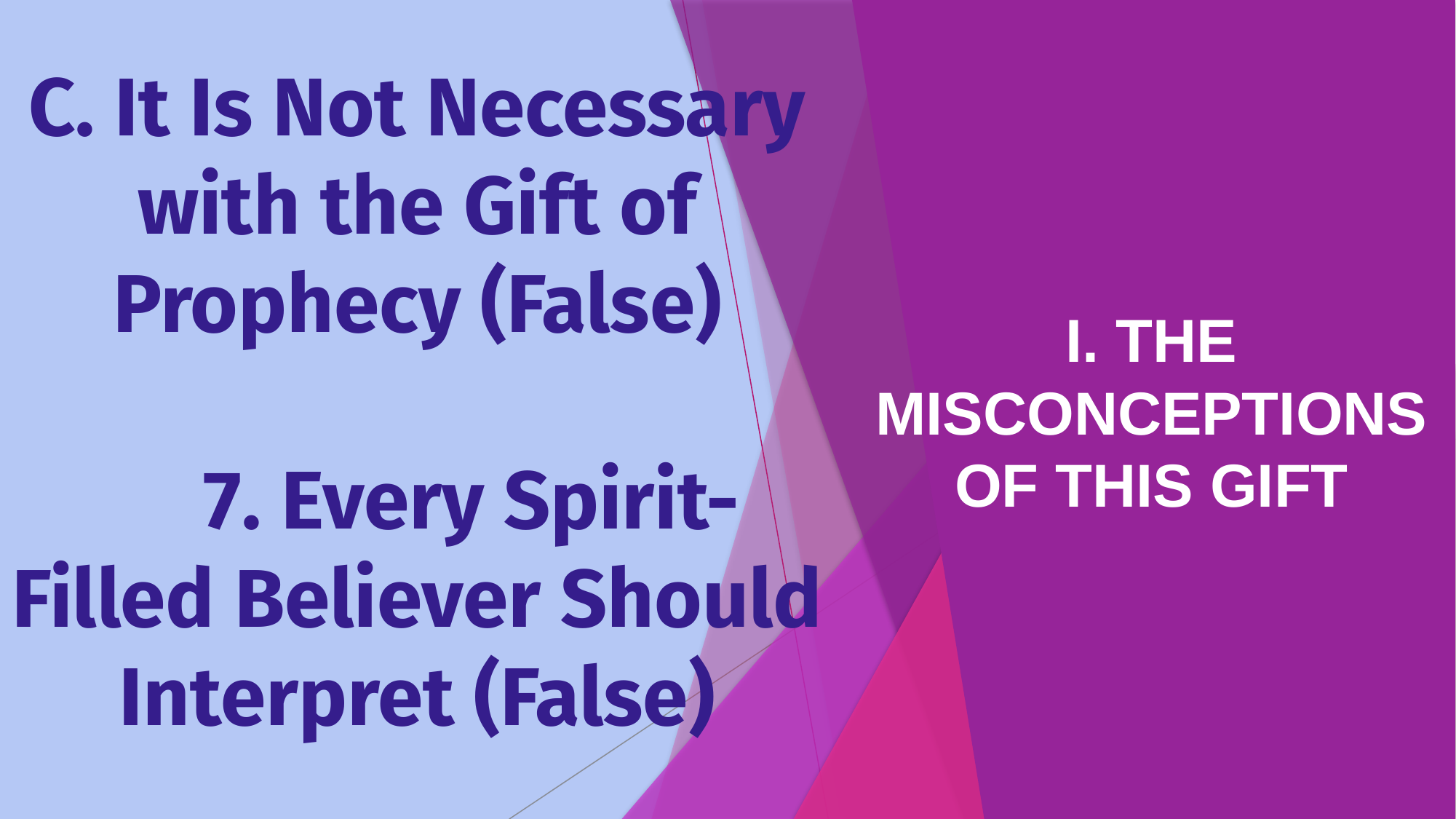

I. THE MISCONCEPTIONS OF THIS GIFT
# C. It Is Not Necessary with the Gift of Prophecy (False) 7. Every Spirit-Filled Believer Should Interpret (False)